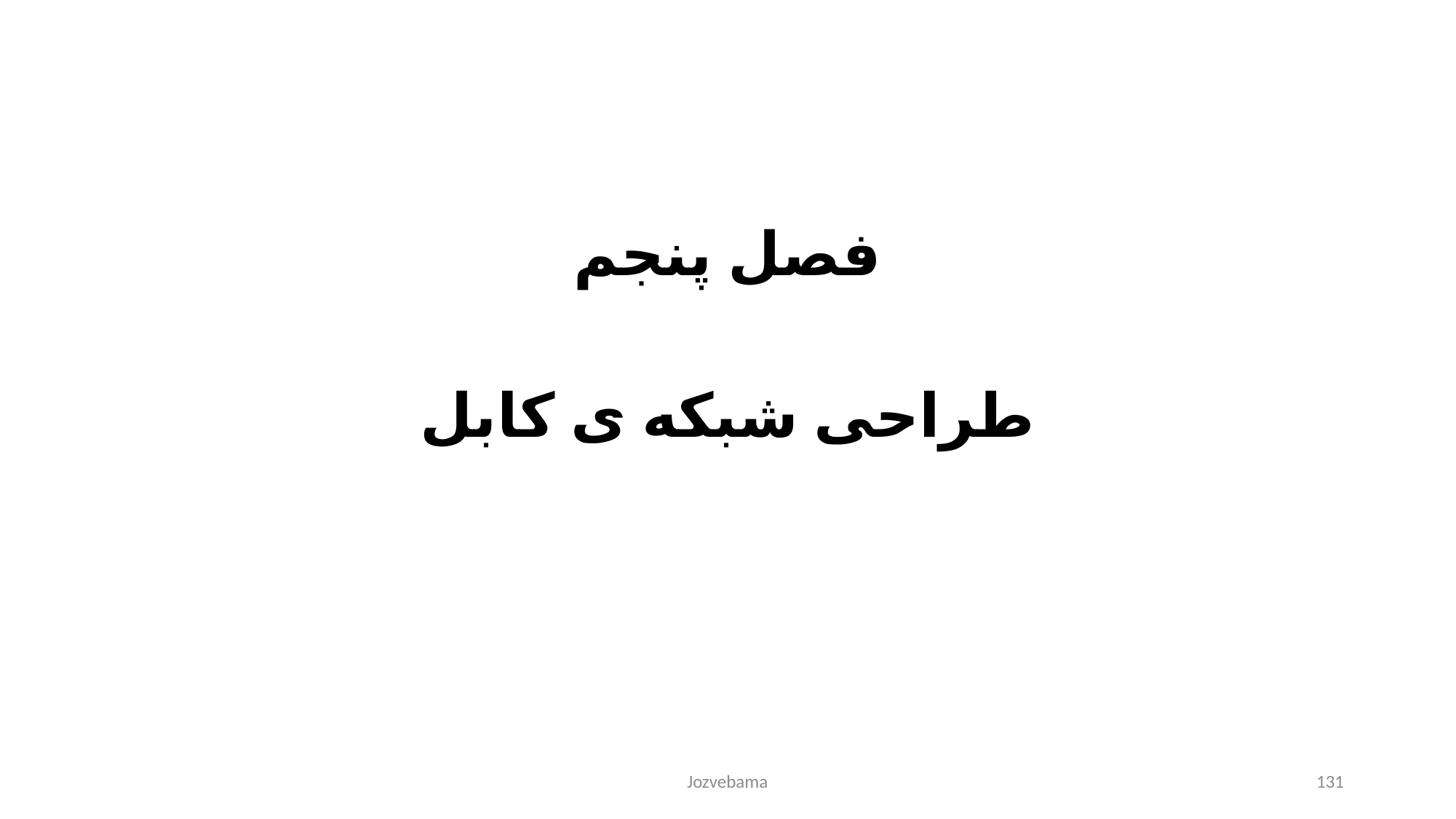

فصل پنجم

طراحی شبکه ی کابل

Jozvebama
131